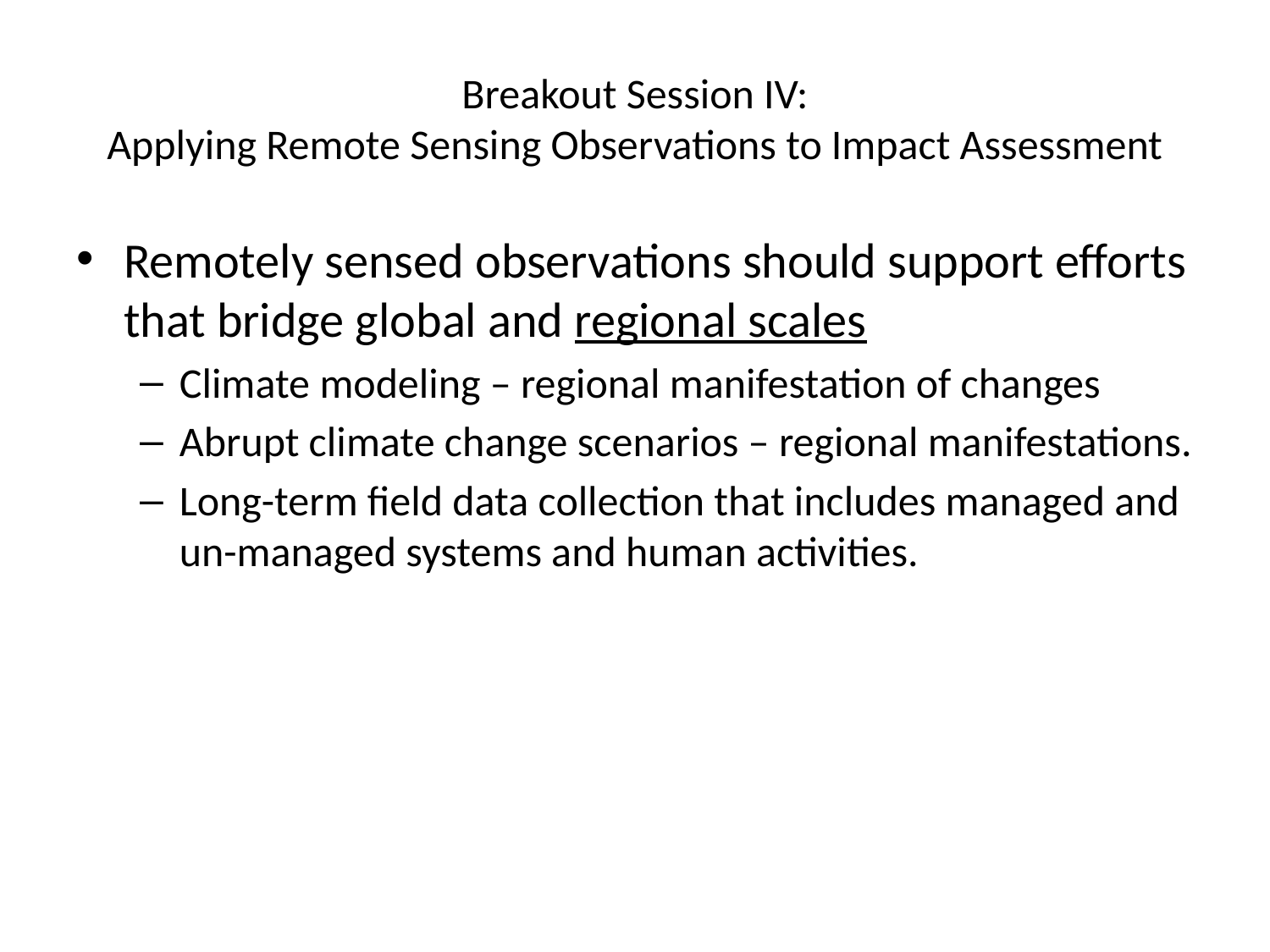

# Breakout Session IV: Applying Remote Sensing Observations to Impact Assessment
Remotely sensed observations should support efforts that bridge global and regional scales
Climate modeling – regional manifestation of changes
Abrupt climate change scenarios – regional manifestations.
Long-term field data collection that includes managed and un-managed systems and human activities.